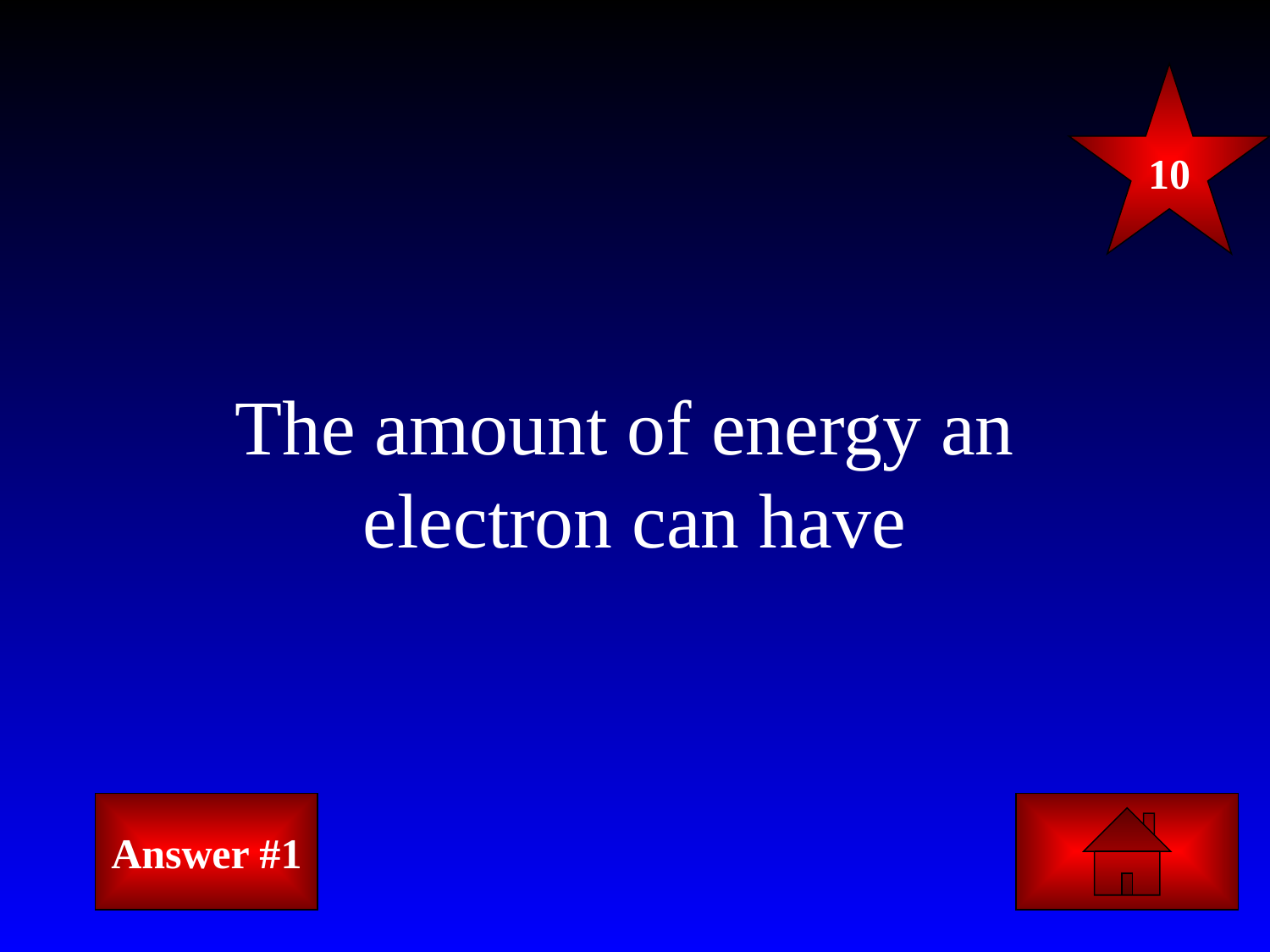

10
# The amount of energy an electron can have
Answer #1